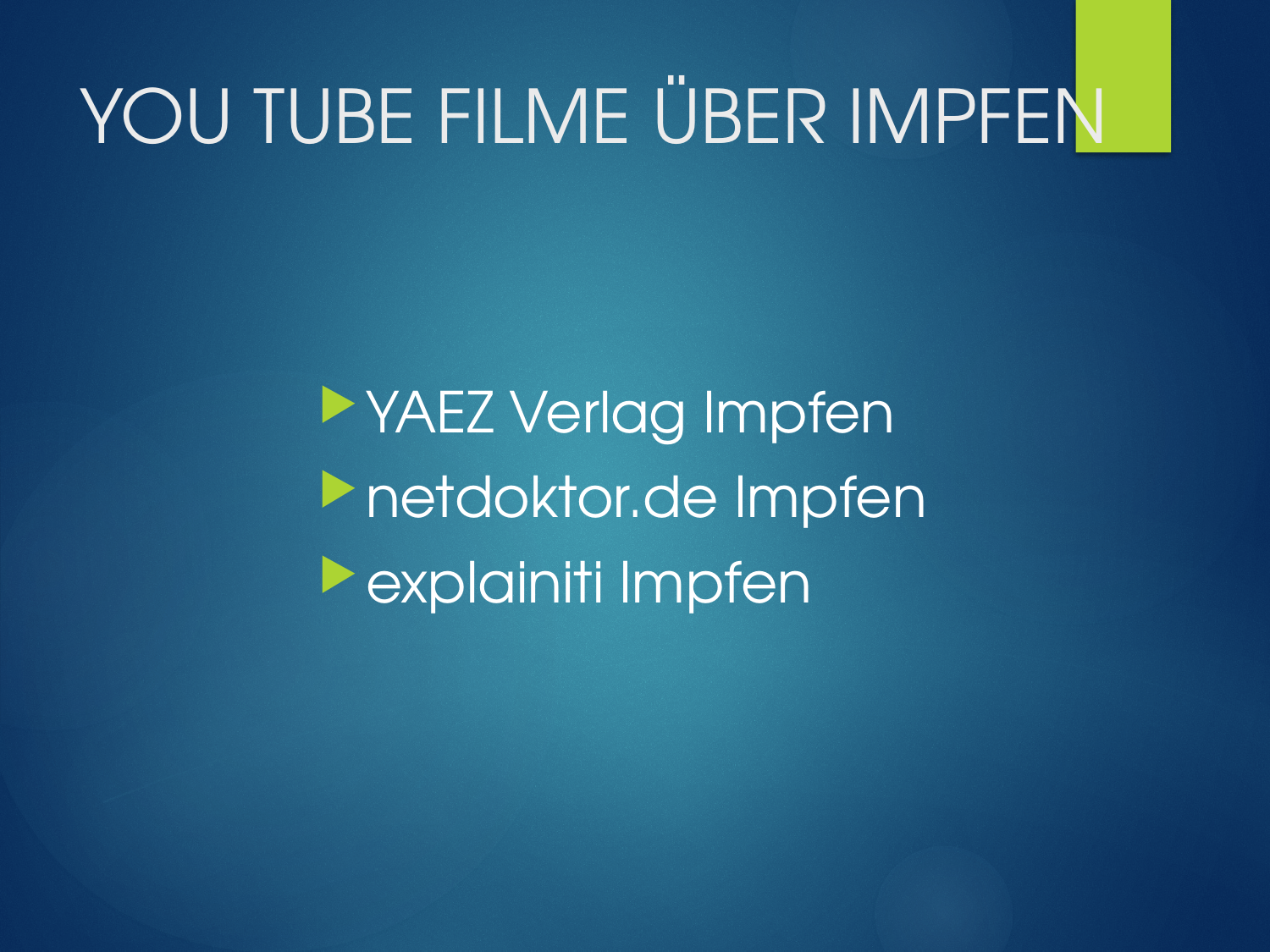

# YOU TUBE FILME ÜBER IMPFEN
YAEZ Verlag Impfen
netdoktor.de Impfen
explainiti Impfen